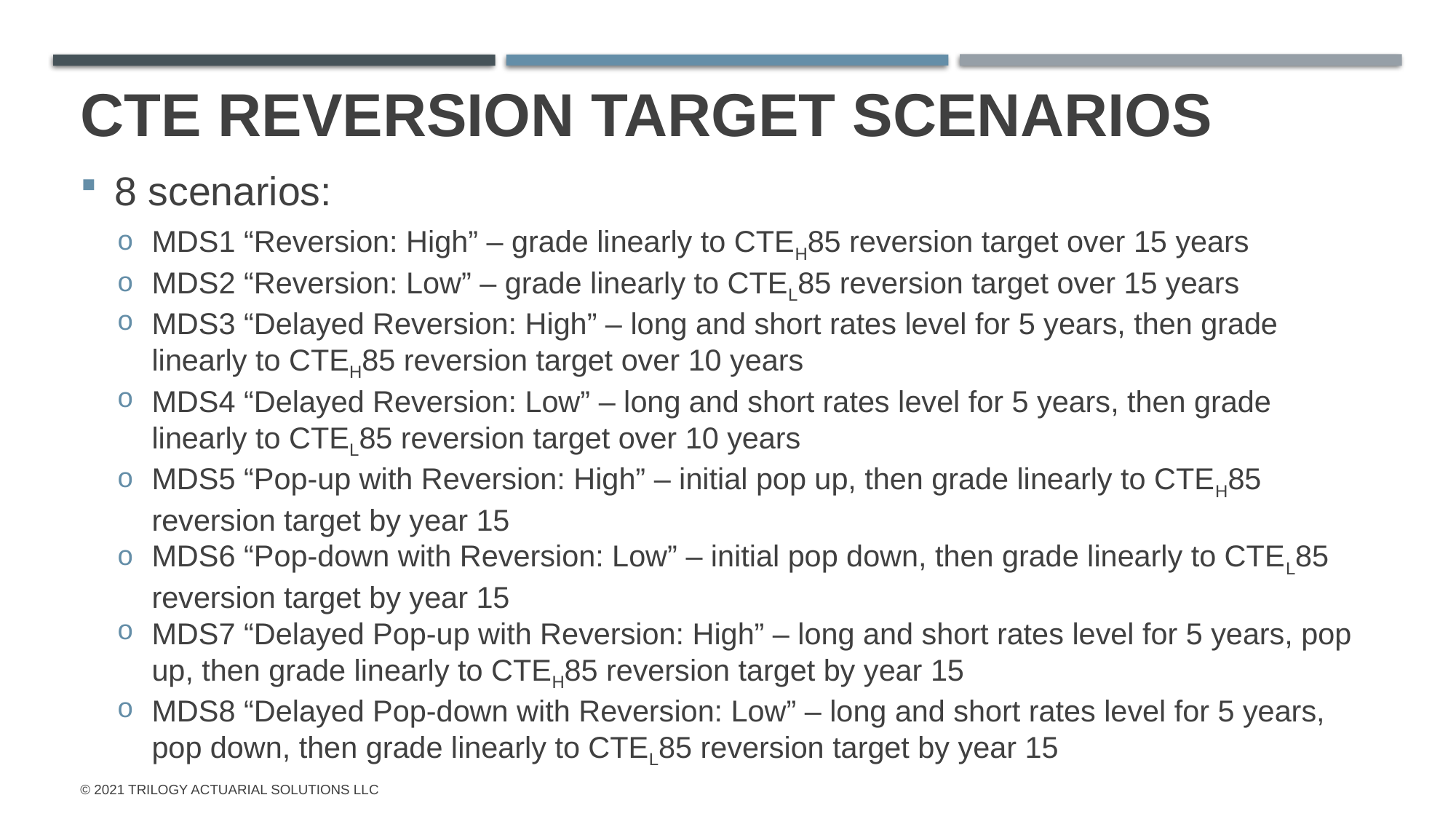

# CTE Reversion target scenarios
8 scenarios:
MDS1 “Reversion: High” – grade linearly to CTEH85 reversion target over 15 years
MDS2 “Reversion: Low” – grade linearly to CTEL85 reversion target over 15 years
MDS3 “Delayed Reversion: High” – long and short rates level for 5 years, then grade linearly to CTEH85 reversion target over 10 years
MDS4 “Delayed Reversion: Low” – long and short rates level for 5 years, then grade linearly to CTEL85 reversion target over 10 years
MDS5 “Pop-up with Reversion: High” – initial pop up, then grade linearly to CTEH85 reversion target by year 15
MDS6 “Pop-down with Reversion: Low” – initial pop down, then grade linearly to CTEL85 reversion target by year 15
MDS7 “Delayed Pop-up with Reversion: High” – long and short rates level for 5 years, pop up, then grade linearly to CTEH85 reversion target by year 15
MDS8 “Delayed Pop-down with Reversion: Low” – long and short rates level for 5 years, pop down, then grade linearly to CTEL85 reversion target by year 15
© 2021 Trilogy Actuarial Solutions LLC